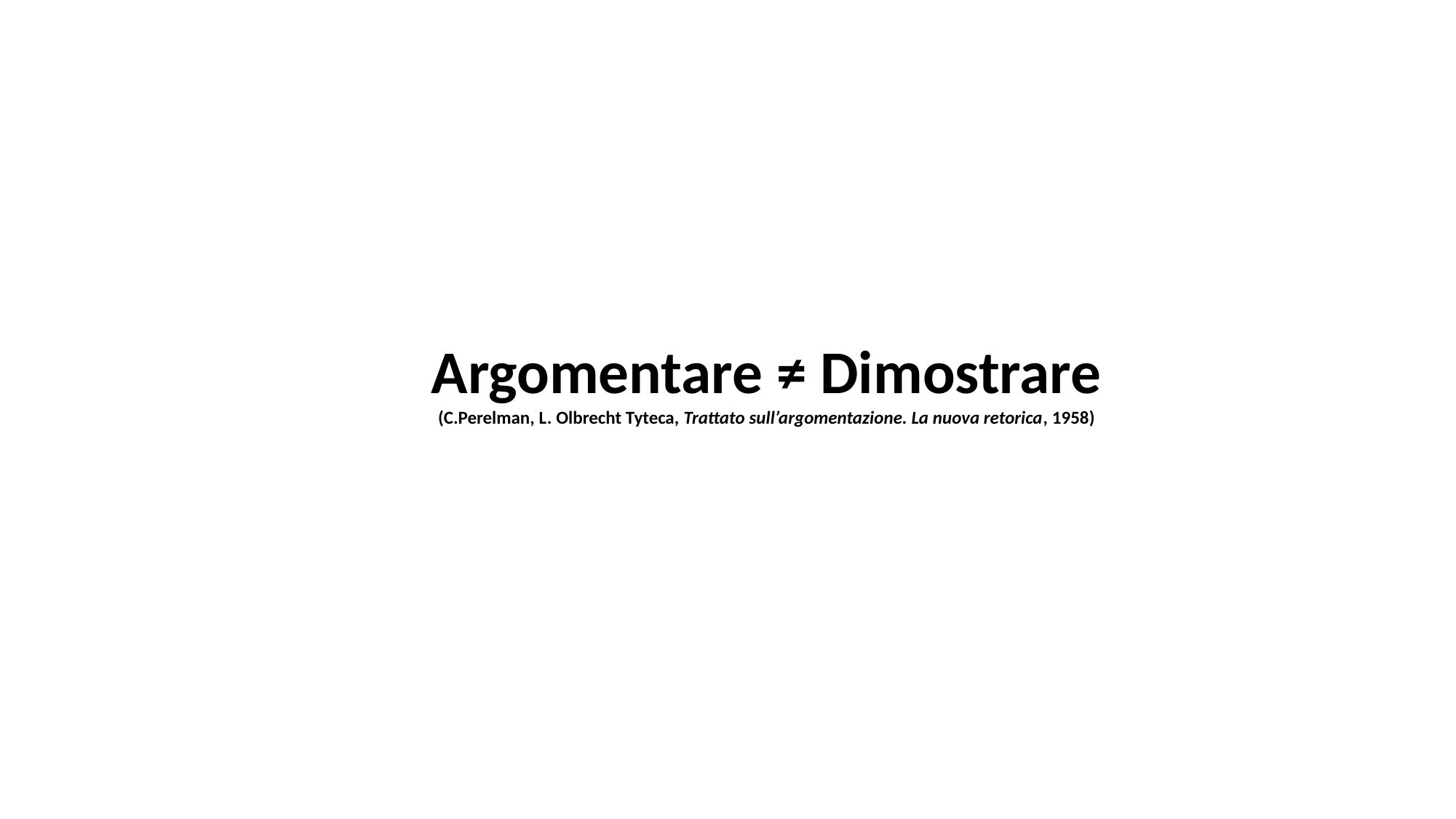

Argomentare ≠ Dimostrare
(C.Perelman, L. Olbrecht Tyteca, Trattato sull’argomentazione. La nuova retorica, 1958)